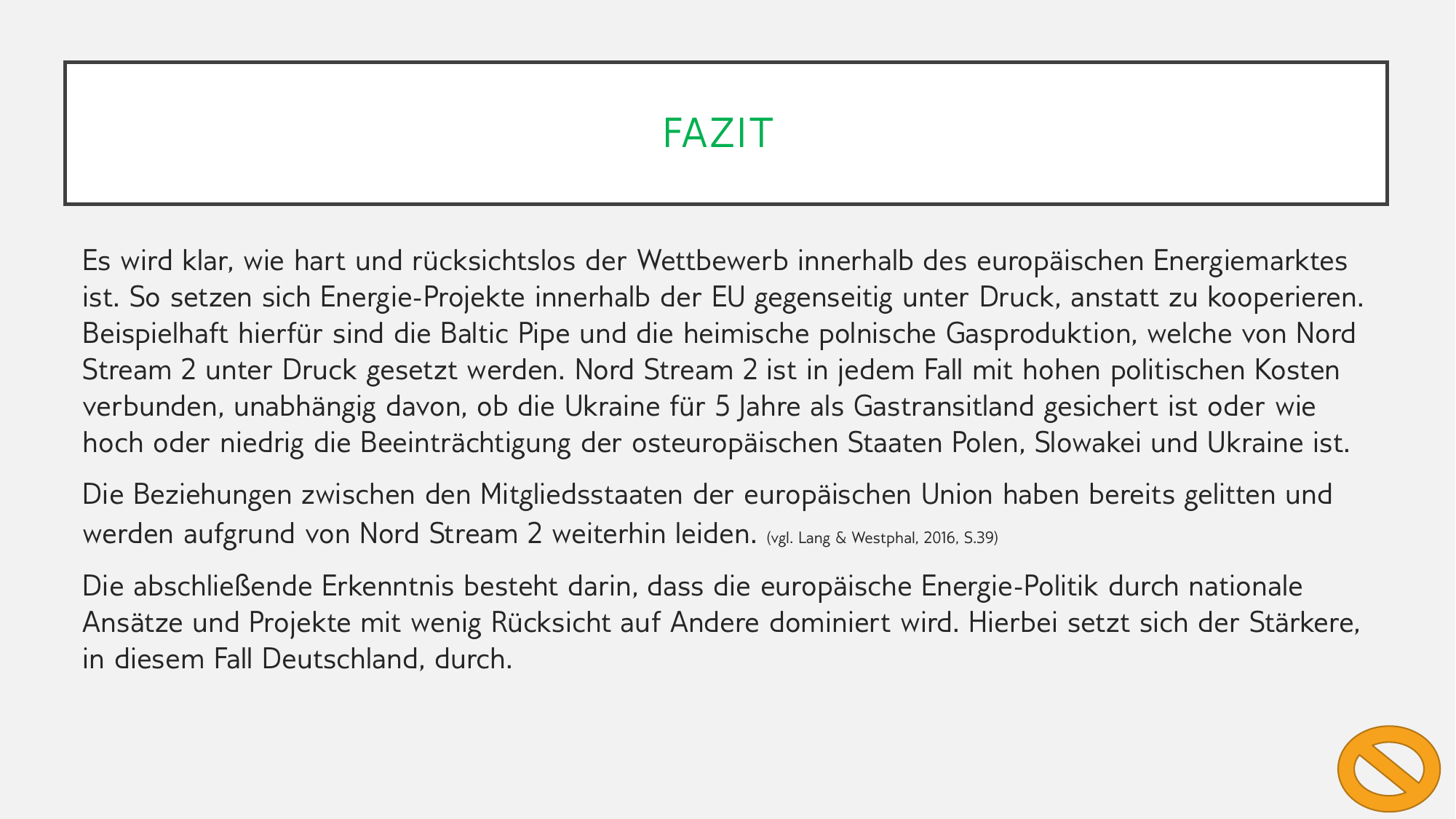

# Fazit
Es wird klar, wie hart und rücksichtslos der Wettbewerb innerhalb des europäischen Energiemarktes ist. So setzen sich Energie-Projekte innerhalb der EU gegenseitig unter Druck, anstatt zu kooperieren. Beispielhaft hierfür sind die Baltic Pipe und die heimische polnische Gasproduktion, welche von Nord Stream 2 unter Druck gesetzt werden. Nord Stream 2 ist in jedem Fall mit hohen politischen Kosten verbunden, unabhängig davon, ob die Ukraine für 5 Jahre als Gastransitland gesichert ist oder wie hoch oder niedrig die Beeinträchtigung der osteuropäischen Staaten Polen, Slowakei und Ukraine ist.
Die Beziehungen zwischen den Mitgliedsstaaten der europäischen Union haben bereits gelitten und werden aufgrund von Nord Stream 2 weiterhin leiden. (vgl. Lang & Westphal, 2016, S.39)
Die abschließende Erkenntnis besteht darin, dass die europäische Energie-Politik durch nationale Ansätze und Projekte mit wenig Rücksicht auf Andere dominiert wird. Hierbei setzt sich der Stärkere, in diesem Fall Deutschland, durch.